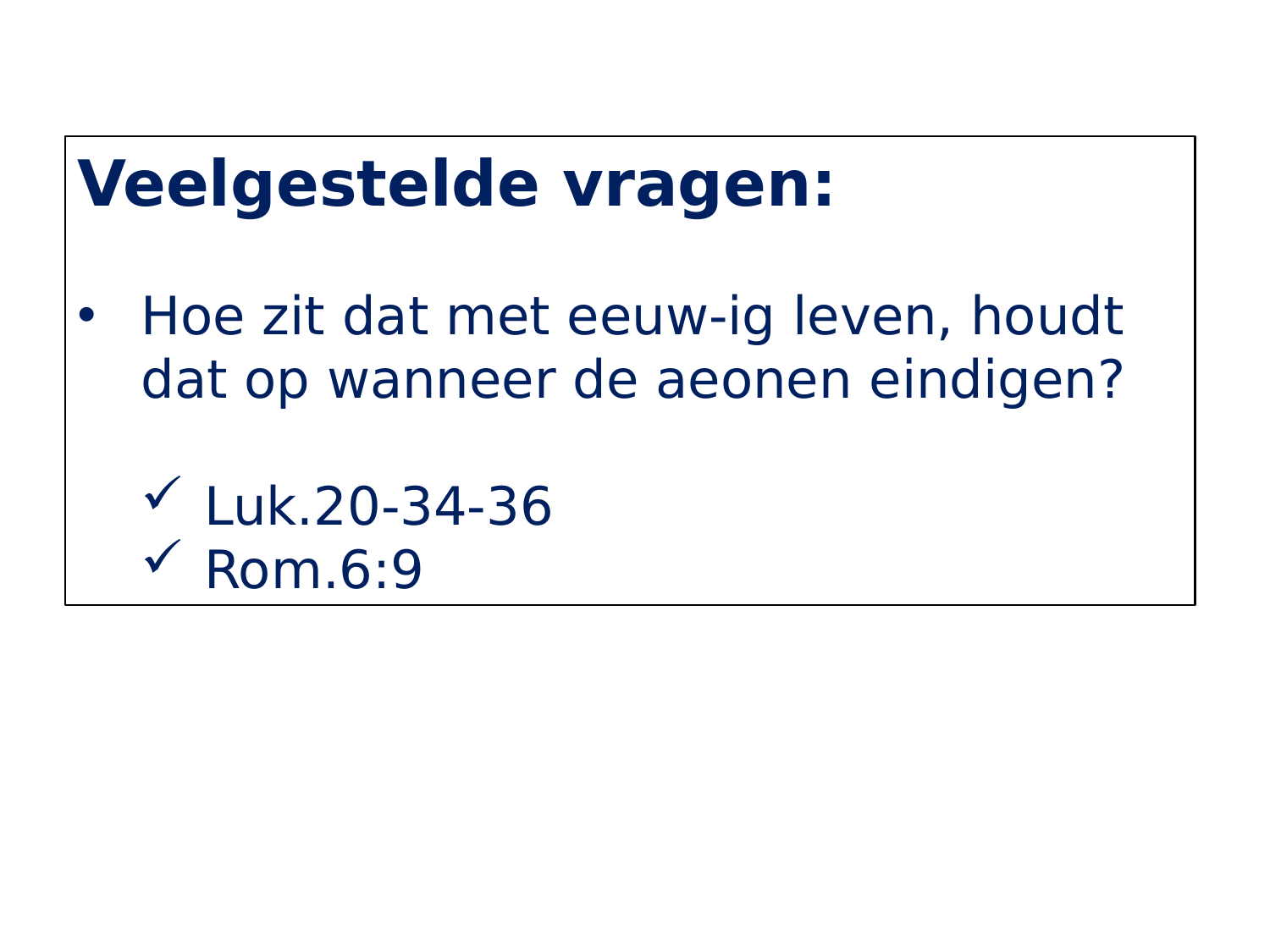

Veelgestelde vragen:

Hoe zit dat met eeuw-ig leven, houdt dat op wanneer de aeonen eindigen?

Luk.20-34-36
Rom.6:9